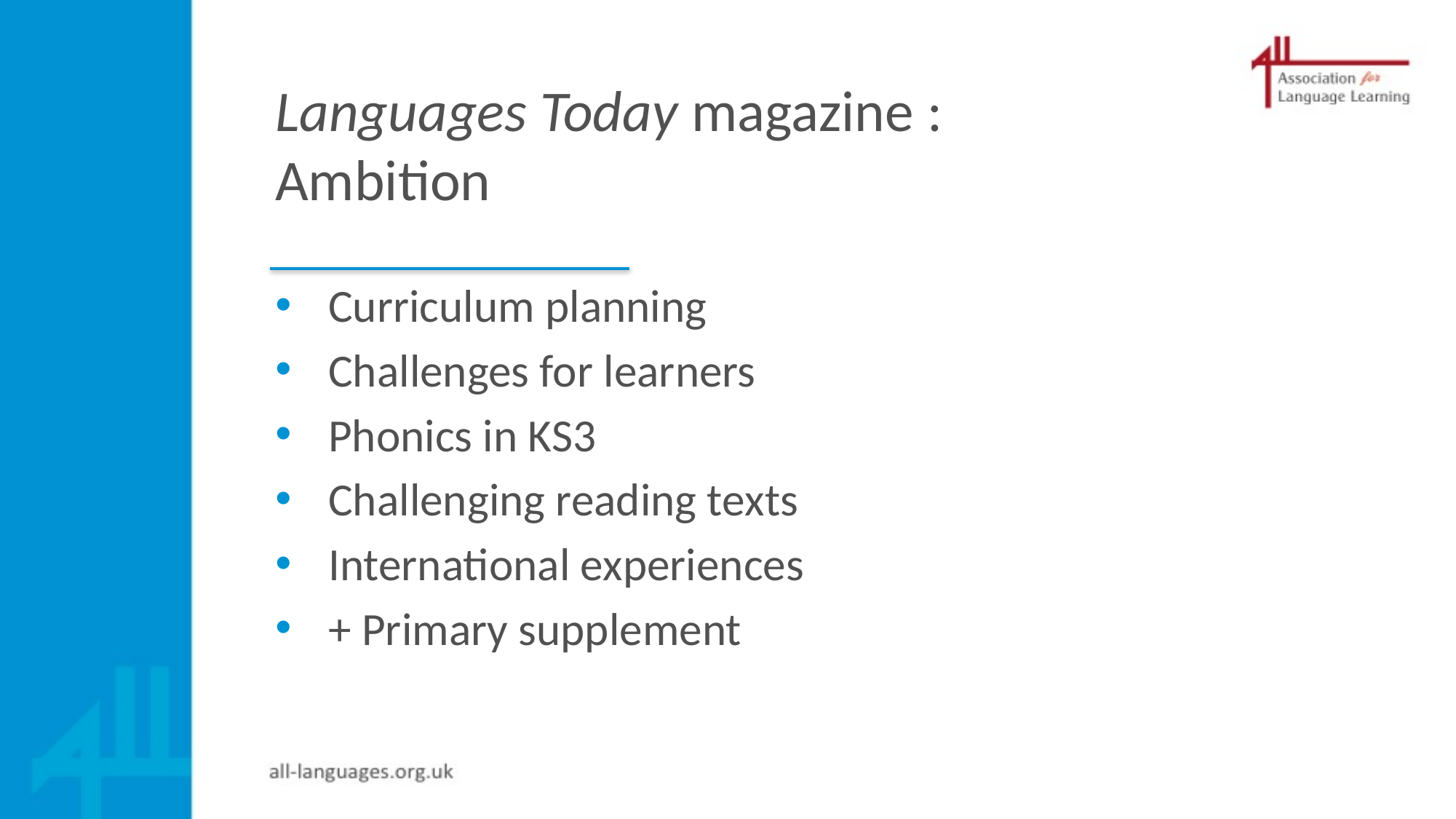

# Languages Today magazine : Ambition
Curriculum planning
Challenges for learners
Phonics in KS3
Challenging reading texts
International experiences
+ Primary supplement